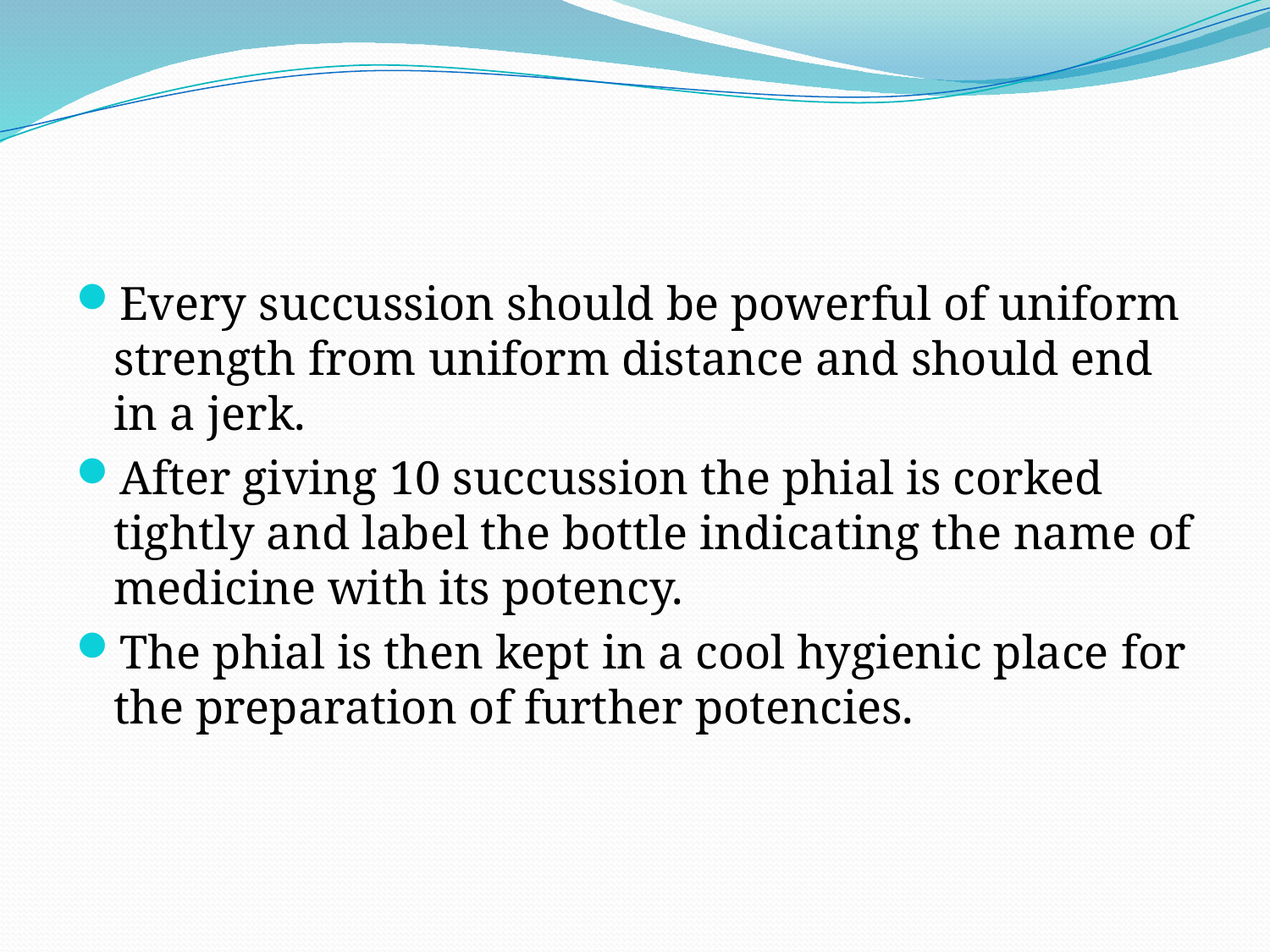

#
Every succussion should be powerful of uniform strength from uniform distance and should end in a jerk.
After giving 10 succussion the phial is corked tightly and label the bottle indicating the name of medicine with its potency.
The phial is then kept in a cool hygienic place for the preparation of further potencies.